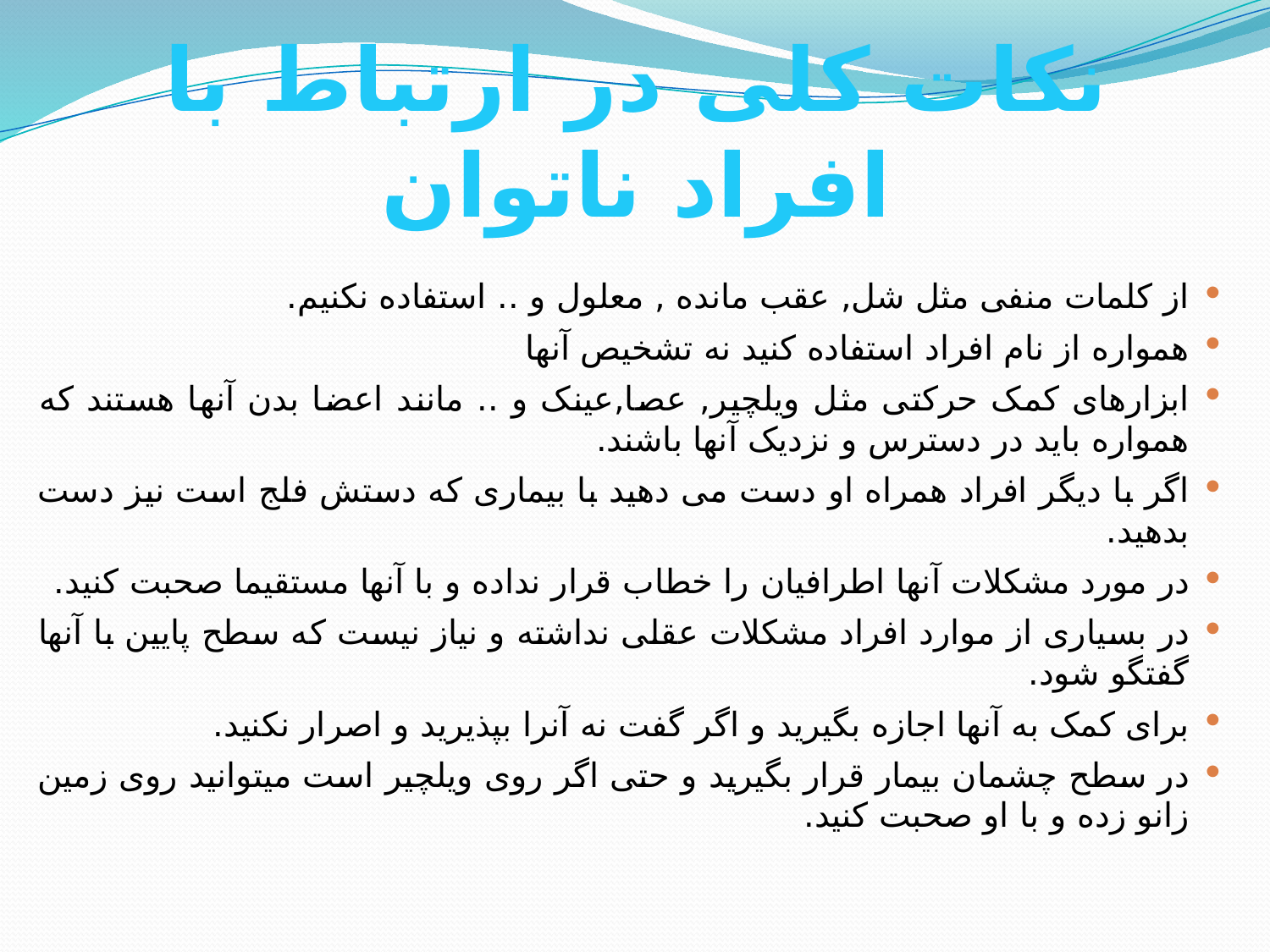

# نکات کلی در ارتباط با افراد ناتوان
از کلمات منفی مثل شل, عقب مانده , معلول و .. استفاده نکنیم.
همواره از نام افراد استفاده کنید نه تشخیص آنها
ابزارهای کمک حرکتی مثل ویلچیر, عصا,عینک و .. مانند اعضا بدن آنها هستند که همواره باید در دسترس و نزدیک آنها باشند.
اگر با دیگر افراد همراه او دست می دهید با بیماری که دستش فلج است نیز دست بدهید.
در مورد مشکلات آنها اطرافیان را خطاب قرار نداده و با آنها مستقیما صحبت کنید.
در بسیاری از موارد افراد مشکلات عقلی نداشته و نیاز نیست که سطح پایین با آنها گفتگو شود.
برای کمک به آنها اجازه بگیرید و اگر گفت نه آنرا بپذیرید و اصرار نکنید.
در سطح چشمان بیمار قرار بگیرید و حتی اگر روی ویلچیر است میتوانید روی زمین زانو زده و با او صحبت کنید.